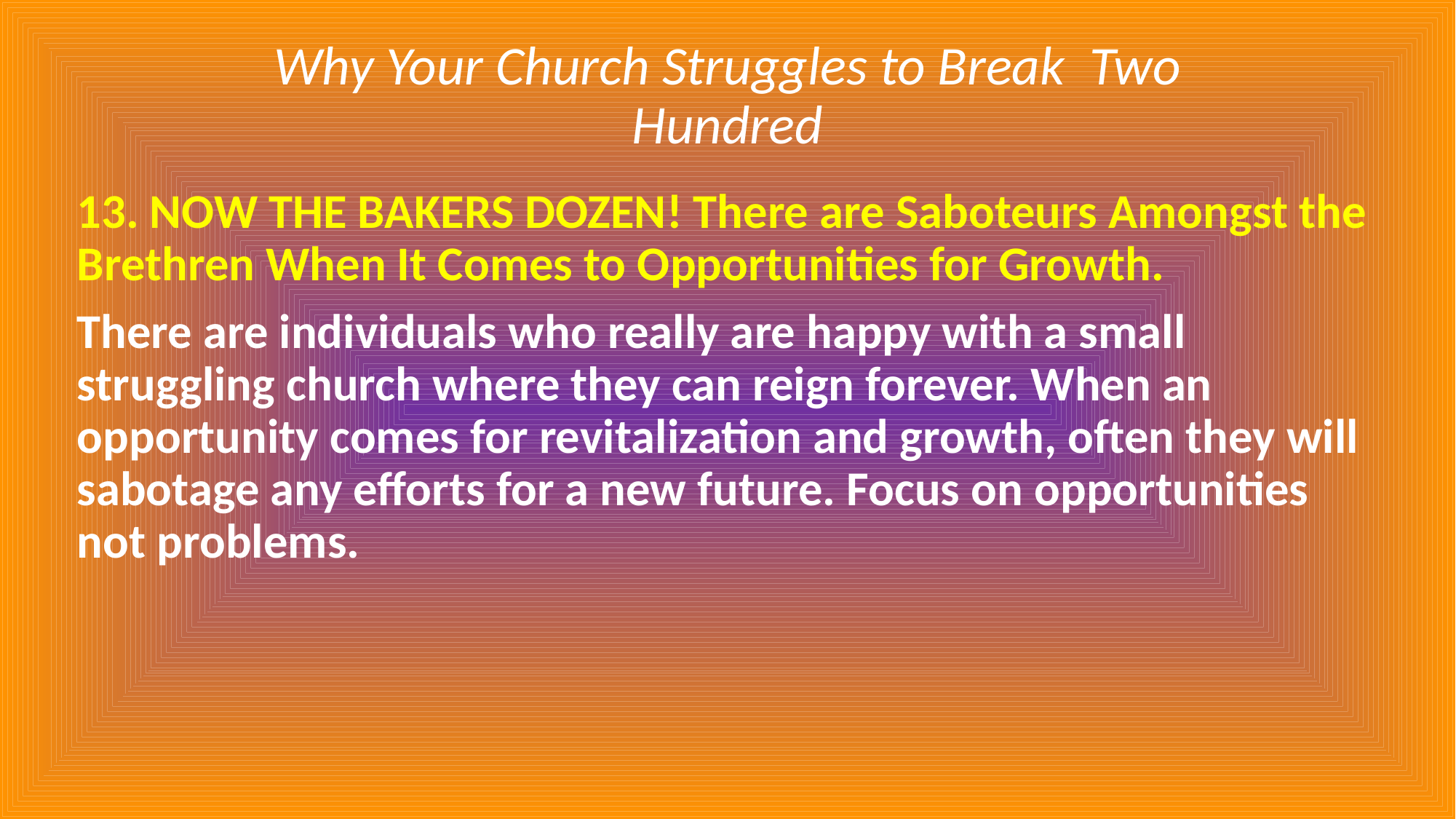

# Why Your Church Struggles to Break  Two Hundred
13. NOW THE BAKERS DOZEN! There are Saboteurs Amongst the Brethren When It Comes to Opportunities for Growth.
There are individuals who really are happy with a small struggling church where they can reign forever. When an opportunity comes for revitalization and growth, often they will sabotage any efforts for a new future. Focus on opportunities not problems.